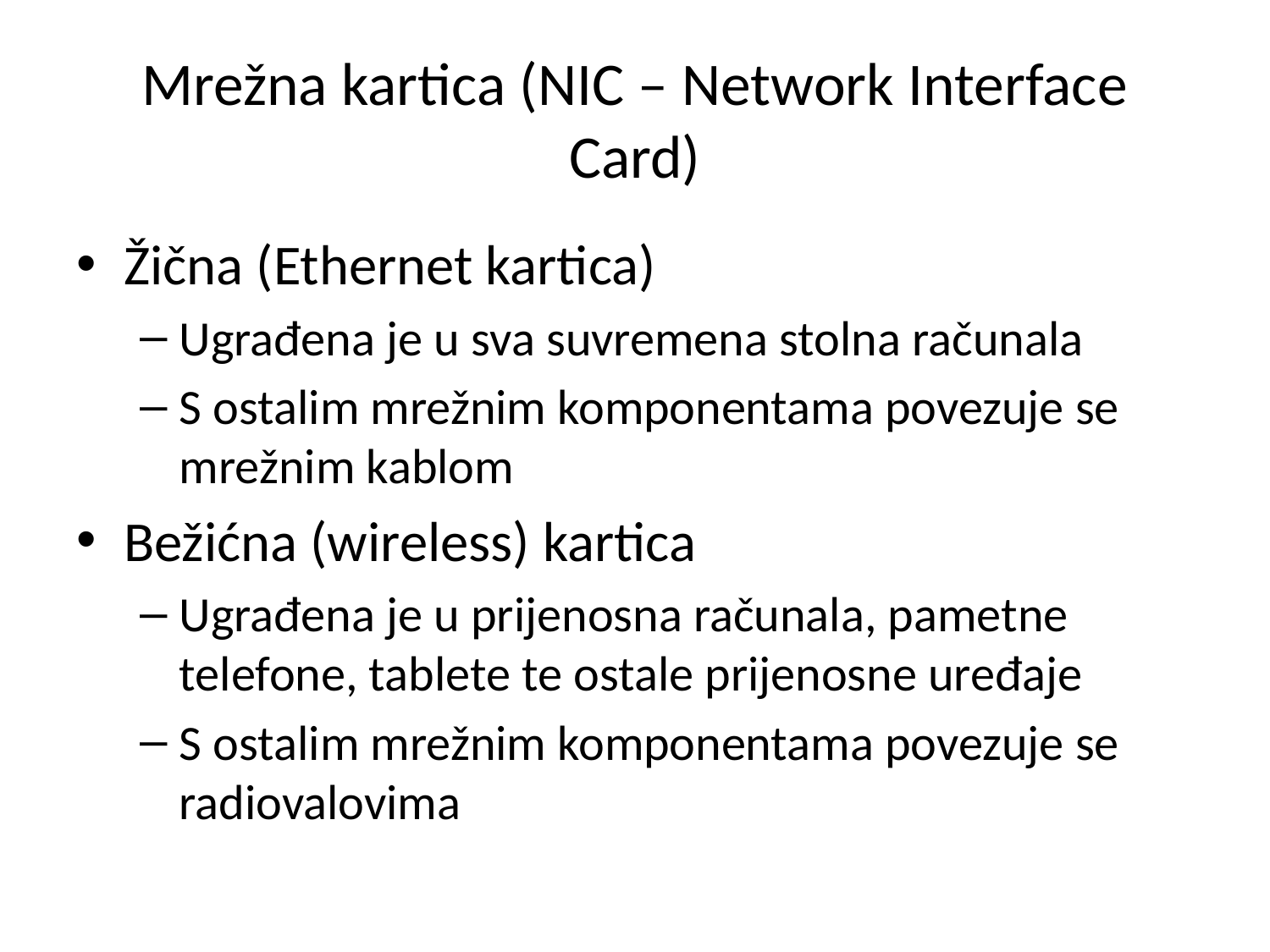

# Mrežna kartica (NIC – Network Interface Card)
Žična (Ethernet kartica)
Ugrađena je u sva suvremena stolna računala
S ostalim mrežnim komponentama povezuje se mrežnim kablom
Bežićna (wireless) kartica
Ugrađena je u prijenosna računala, pametne telefone, tablete te ostale prijenosne uređaje
S ostalim mrežnim komponentama povezuje se radiovalovima